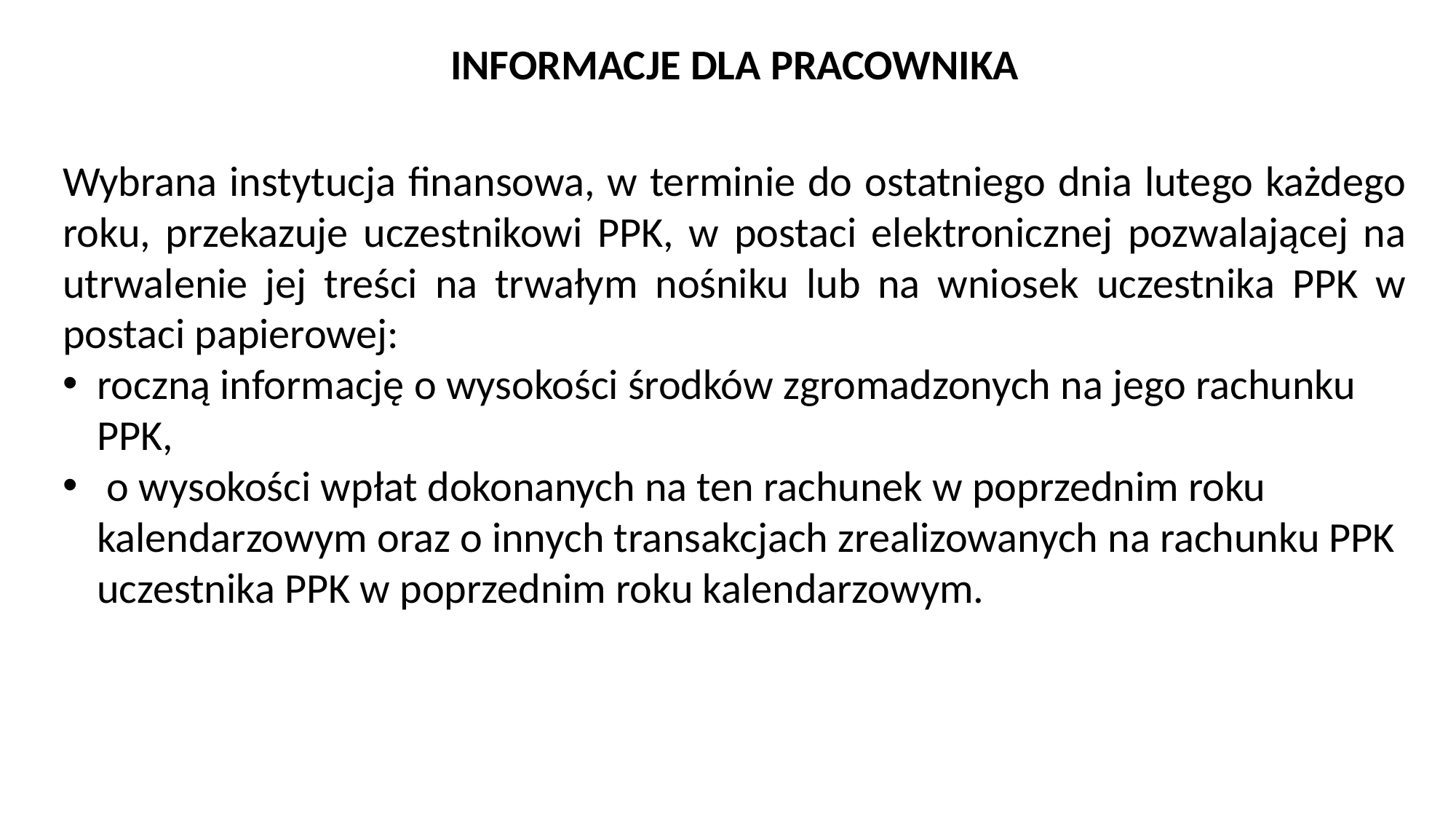

INFORMACJE DLA PRACOWNIKA

Wybrana instytucja finansowa, w terminie do ostatniego dnia lutego każdego roku, przekazuje uczestnikowi PPK, w postaci elektronicznej pozwalającej na utrwalenie jej treści na trwałym nośniku lub na wniosek uczestnika PPK w postaci papierowej:
roczną informację o wysokości środków zgromadzonych na jego rachunku PPK,
 o wysokości wpłat dokonanych na ten rachunek w poprzednim roku kalendarzowym oraz o innych transakcjach zrealizowanych na rachunku PPK uczestnika PPK w poprzednim roku kalendarzowym.